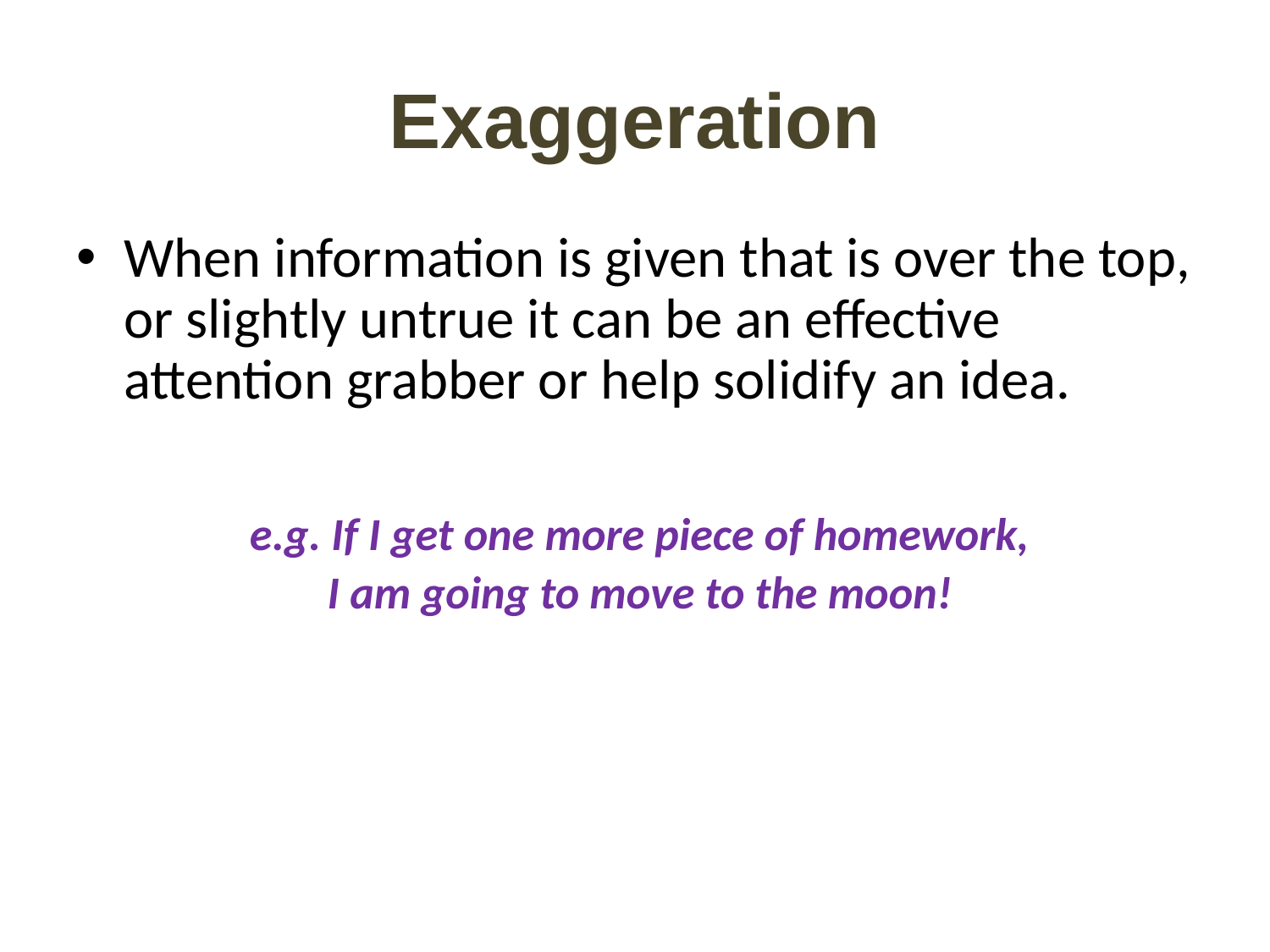

# Exaggeration
When information is given that is over the top, or slightly untrue it can be an effective attention grabber or help solidify an idea.

 e.g. If I get one more piece of homework,
 I am going to move to the moon!